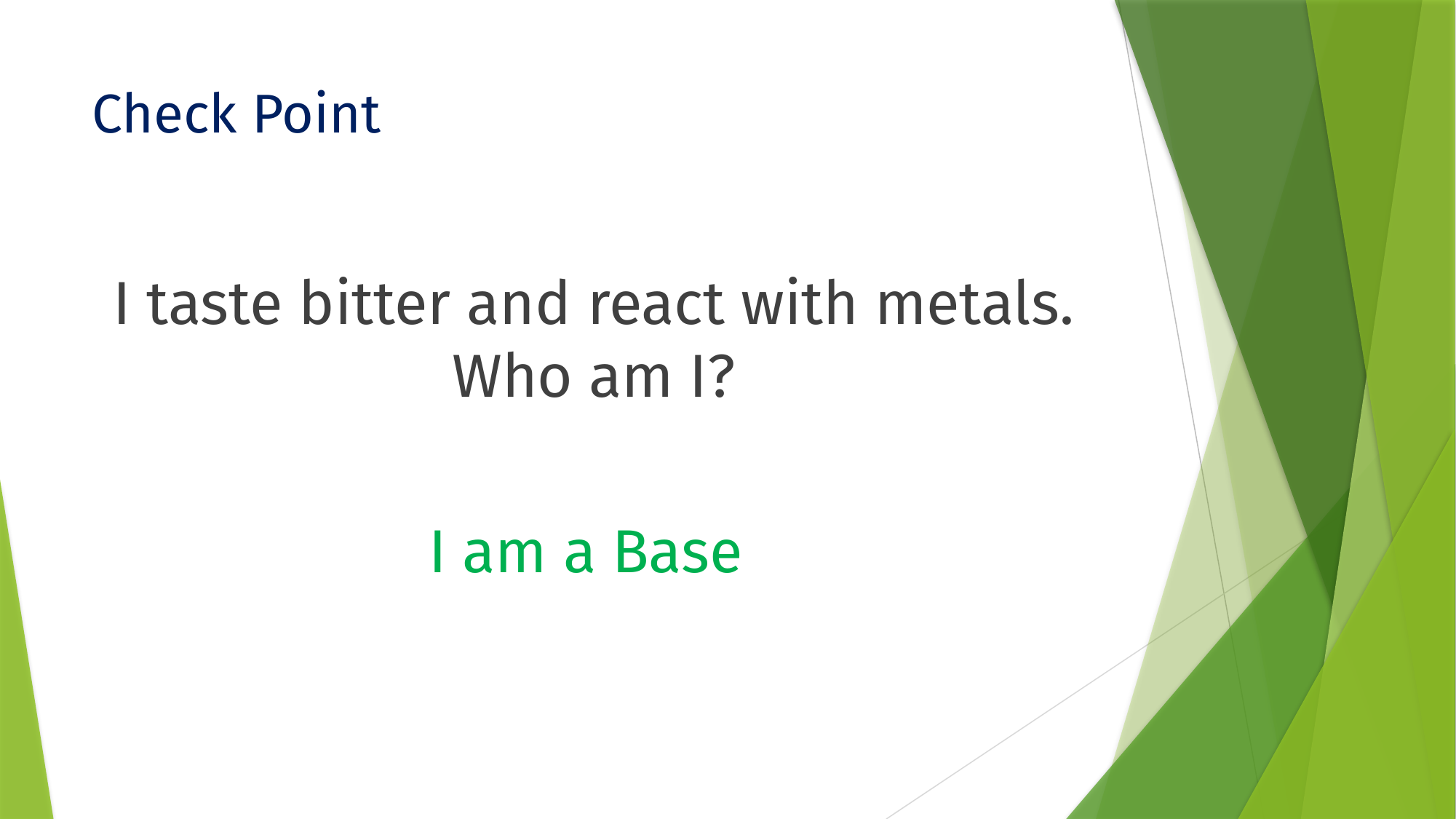

# Check Point
I taste bitter and react with metals. Who am I?

I am a Base